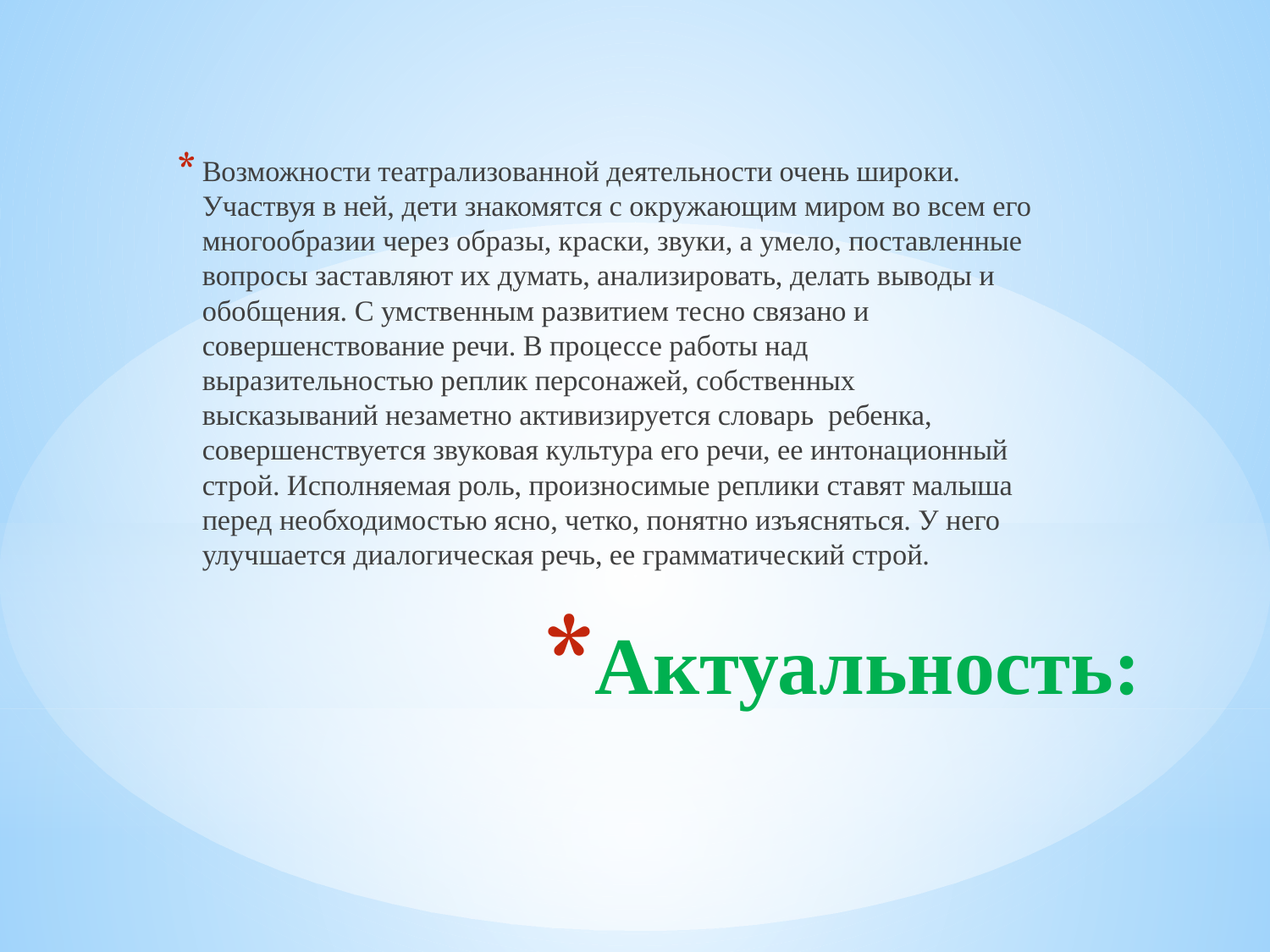

Возможности театрализованной деятельности очень широки. Участвуя в ней, дети знакомятся с окружающим миром во всем его многообразии через образы, краски, звуки, а умело, поставленные вопросы заставляют их думать, анализировать, делать выводы и обобщения. С умственным развитием тесно связано и совершенствование речи. В процессе работы над выразительностью реплик персонажей, собственных высказываний незаметно активизируется словарь  ребенка, совершенствуется звуковая культура его речи, ее интонационный строй. Исполняемая роль, произносимые реплики ставят малыша перед необходимостью ясно, четко, понятно изъясняться. У него улучшается диалогическая речь, ее грамматический строй.
# Актуальность: